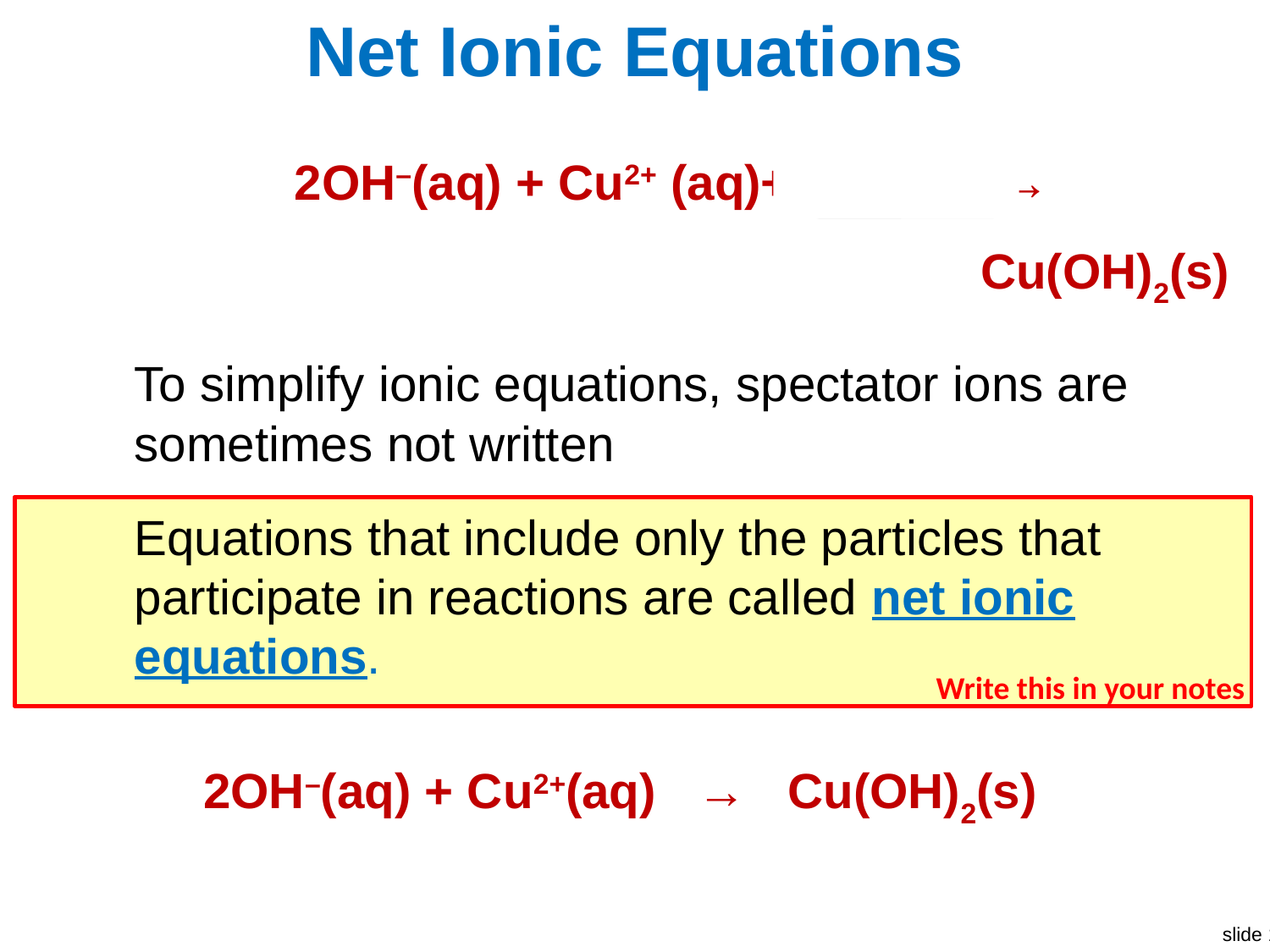

Net Ionic Equations

2Na+(aq) + 2OH–(aq) + Cu2+ (aq)+ 2Cl–(aq) →
 2Na+(aq) + 2Cl–(aq) + Cu(OH)2(s)

To simplify ionic equations, spectator ions are sometimes not written
Write this in your notes
Equations that include only the particles that participate in reactions are called net ionic equations.
2OH–(aq) + Cu2+(aq)   →   Cu(OH)2(s)